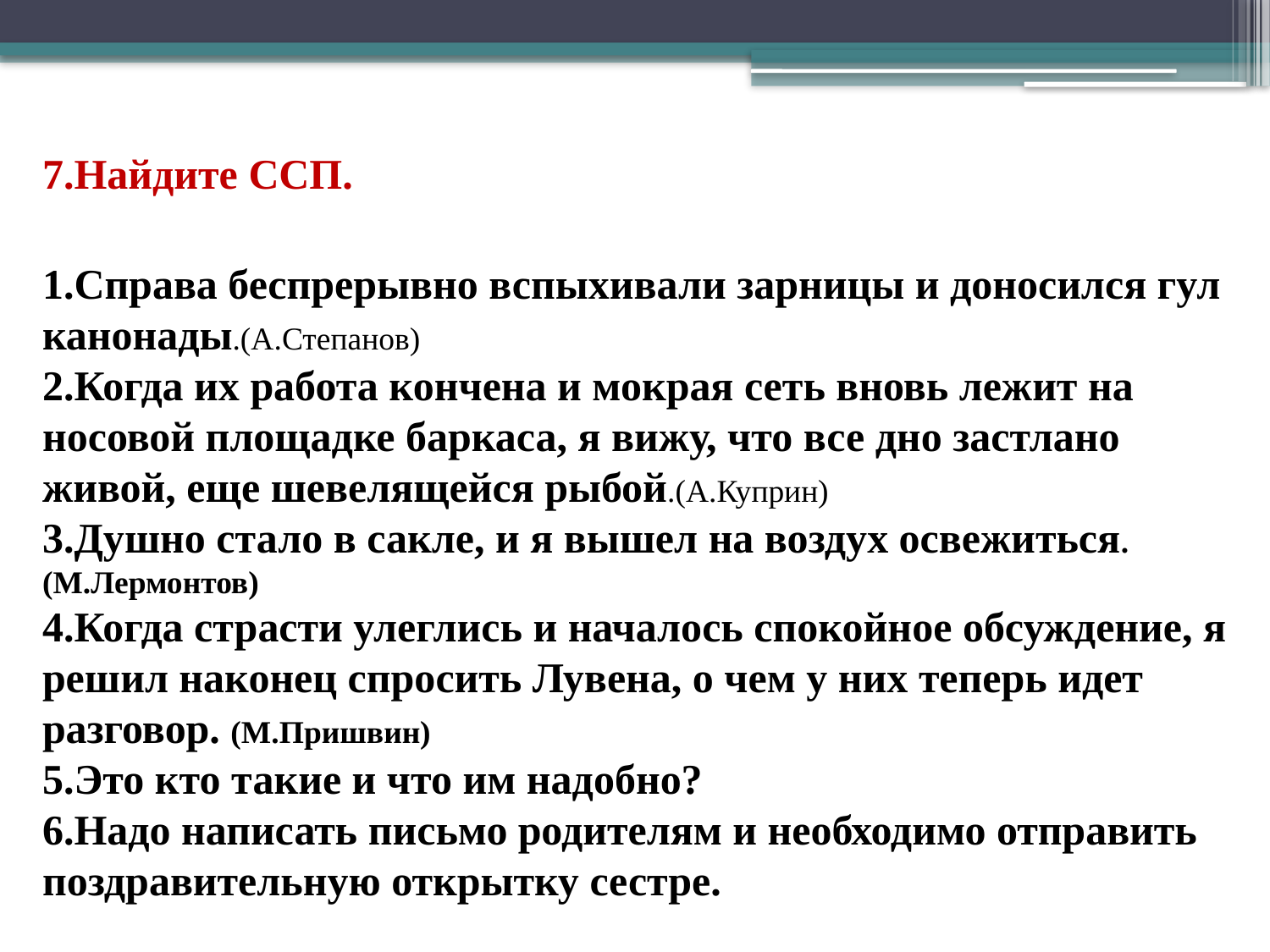

# 7.Найдите ССП. 1.Справа беспрерывно вспыхивали зарницы и доносился гул канонады.(А.Степанов) 2.Когда их работа кончена и мокрая сеть вновь лежит на носовой площадке баркаса, я вижу, что все дно застлано живой, еще шевелящейся рыбой.(А.Куприн) 3.Душно стало в сакле, и я вышел на воздух освежиться.(М.Лермонтов) 4.Когда страсти улеглись и началось спокойное обсуждение, я решил наконец спросить Лувена, о чем у них теперь идет разговор. (М.Пришвин) 5.Это кто такие и что им надобно? 6.Надо написать письмо родителям и необходимо отправить поздравительную открытку сестре.